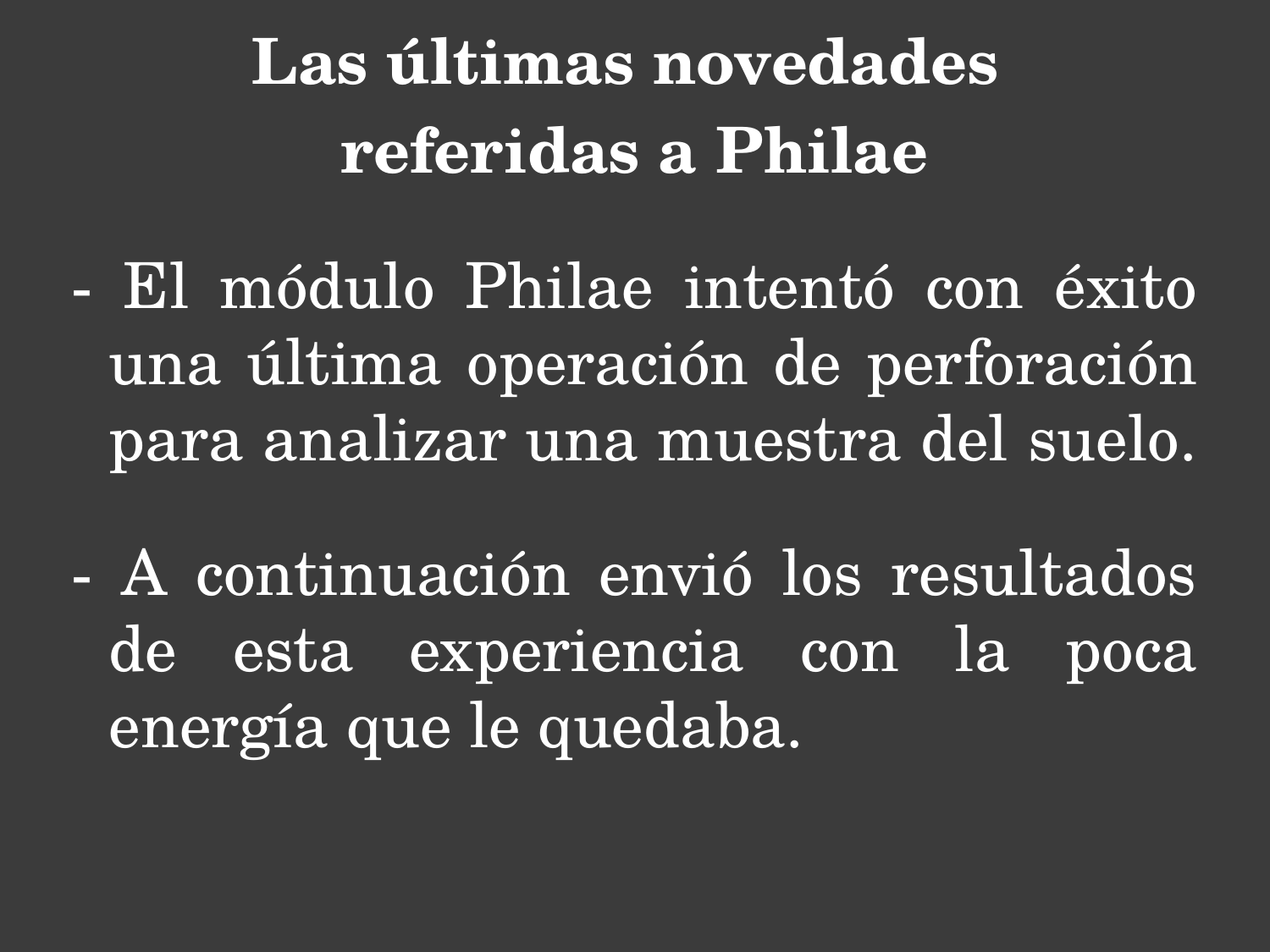

Las últimas novedades
referidas a Philae
- El módulo Philae intentó con éxito una última operación de perforación para analizar una muestra del suelo.
- A continuación envió los resultados de esta experiencia con la poca energía que le quedaba.